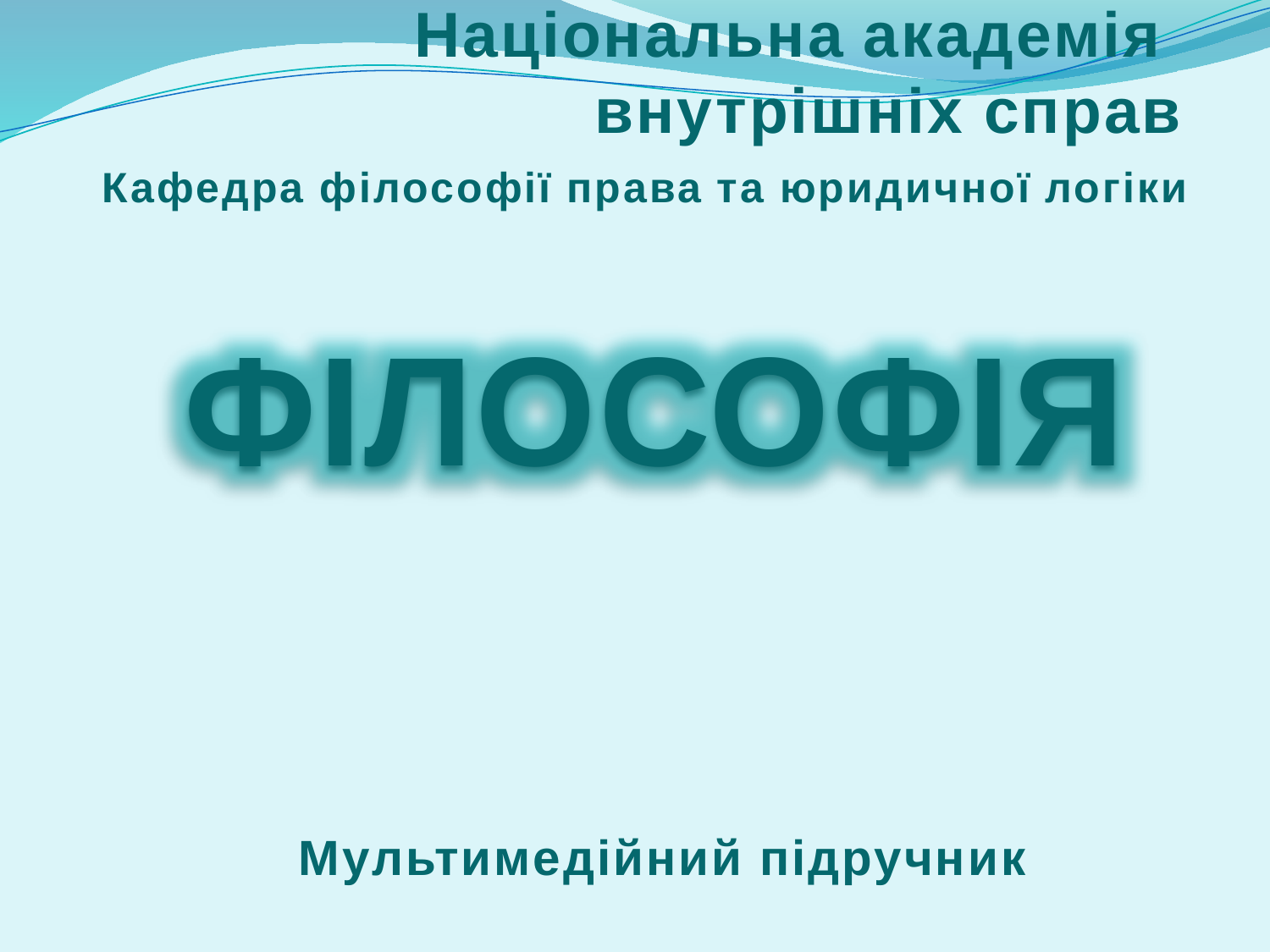

# Національна академія внутрішніх справ
Кафедра філософії права та юридичної логіки
ФІЛОСОФІЯ
Мультимедійний підручник